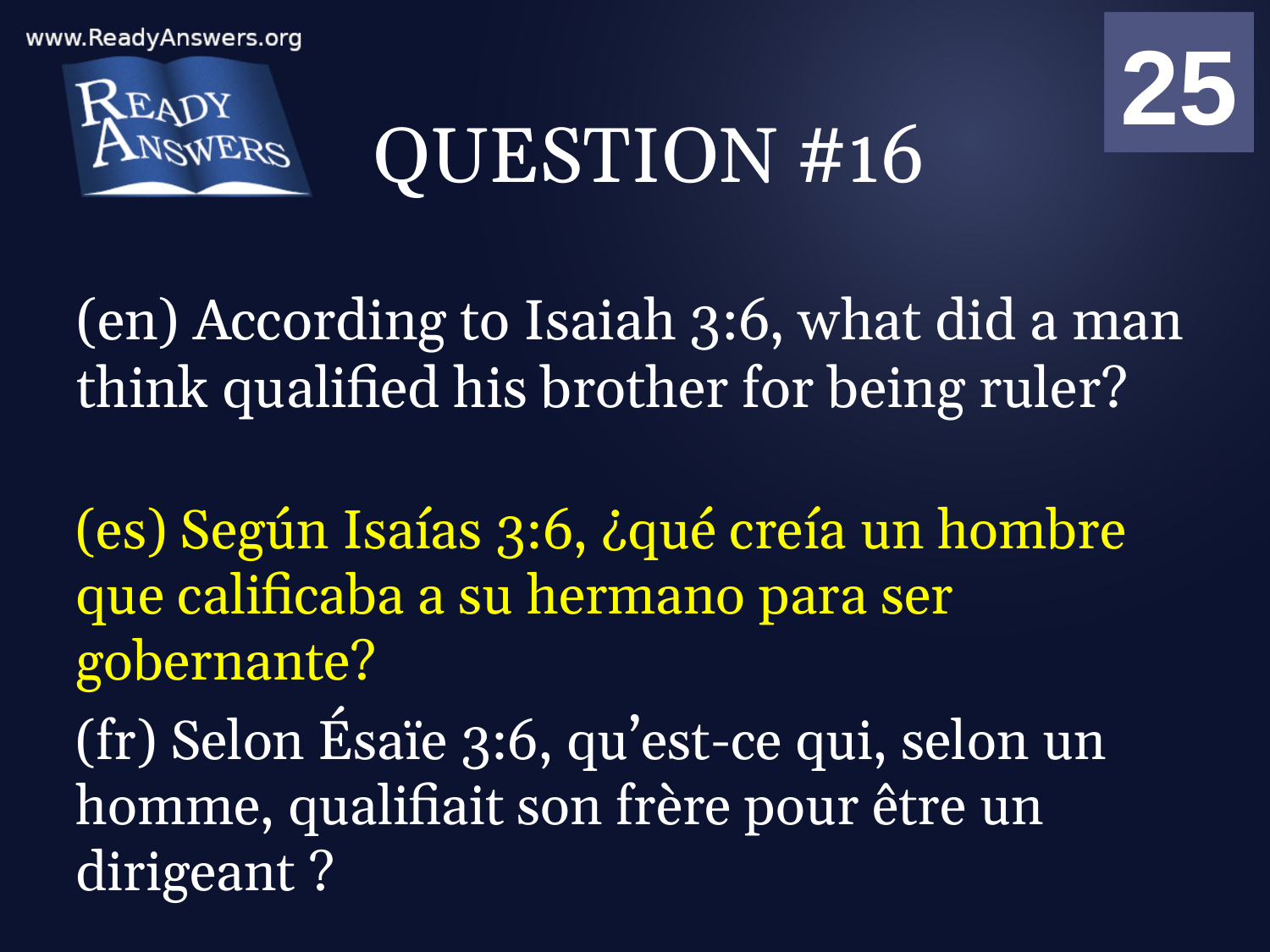

01
02
03
04
05
06
07
08
09
10
11
12
13
14
15
16
17
18
19
20
21
22
23
24
25
00
# QUESTION #16
(en) According to Isaiah 3:6, what did a man think qualified his brother for being ruler?
(es) Según Isaías 3:6, ¿qué creía un hombre que calificaba a su hermano para ser gobernante?
(fr) Selon Ésaïe 3:6, qu’est-ce qui, selon un homme, qualifiait son frère pour être un dirigeant ?